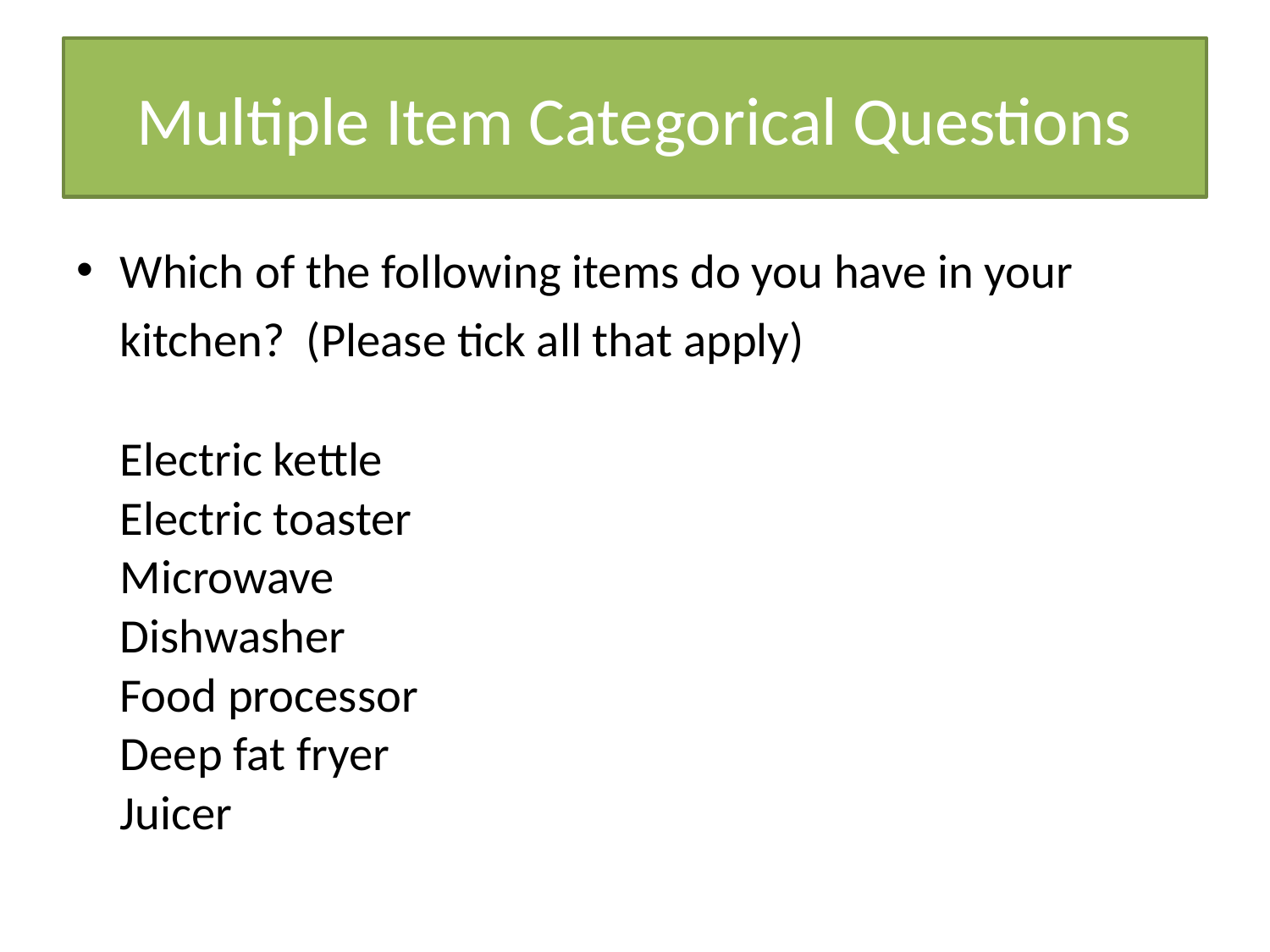

# Multiple Item Categorical Questions
Which of the following items do you have in your kitchen?  (Please tick all that apply)

	Electric kettle
	Electric toaster
	Microwave
	Dishwasher
	Food processor
	Deep fat fryer
	Juicer